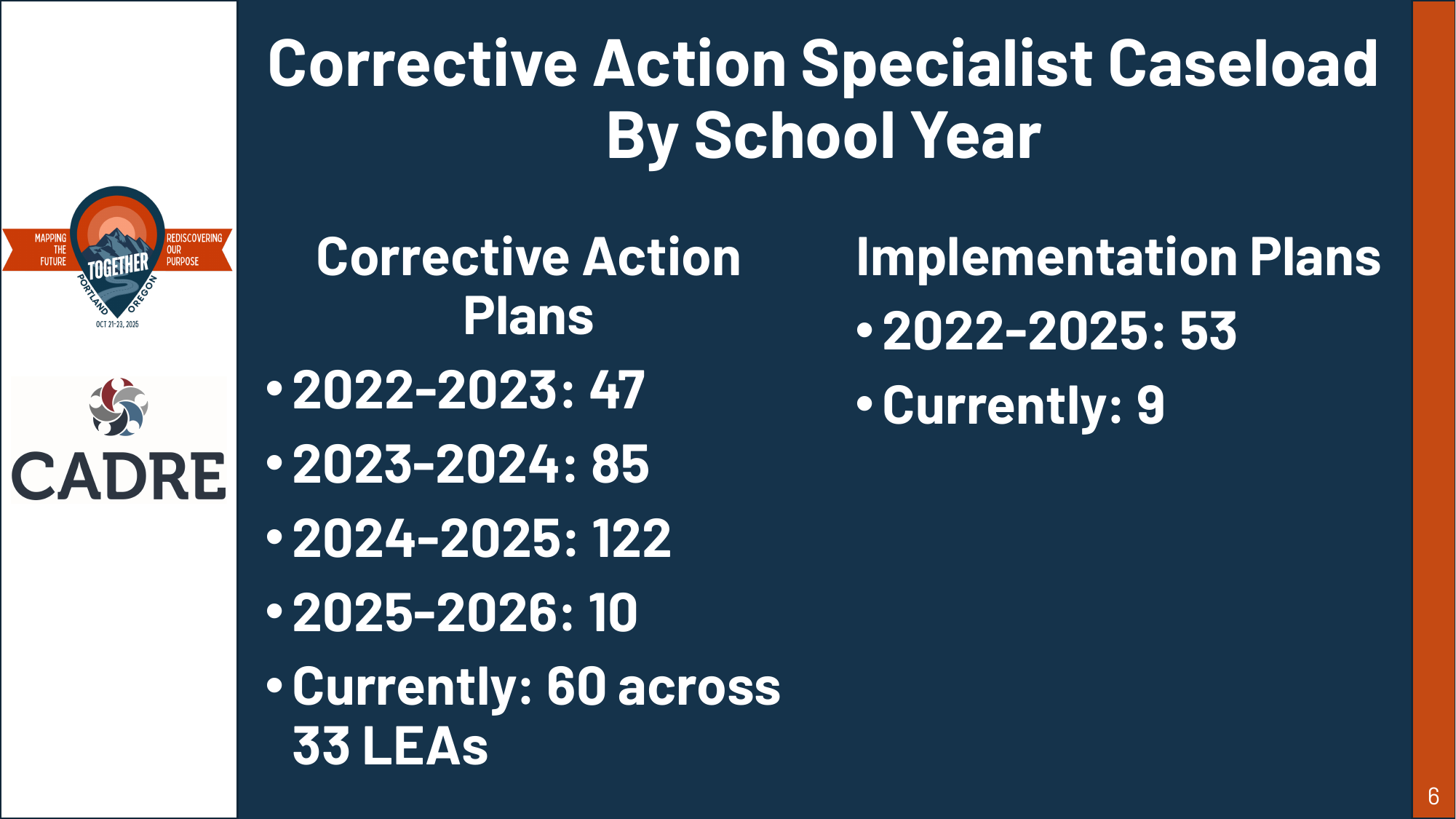

# Corrective Action Specialist Caseload By School Year
Corrective Action Plans
2022-2023: 47
2023-2024: 85
2024-2025: 122
2025-2026: 10
Currently: 60 across 33 LEAs

Implementation Plans
2022-2025: 53
Currently: 9